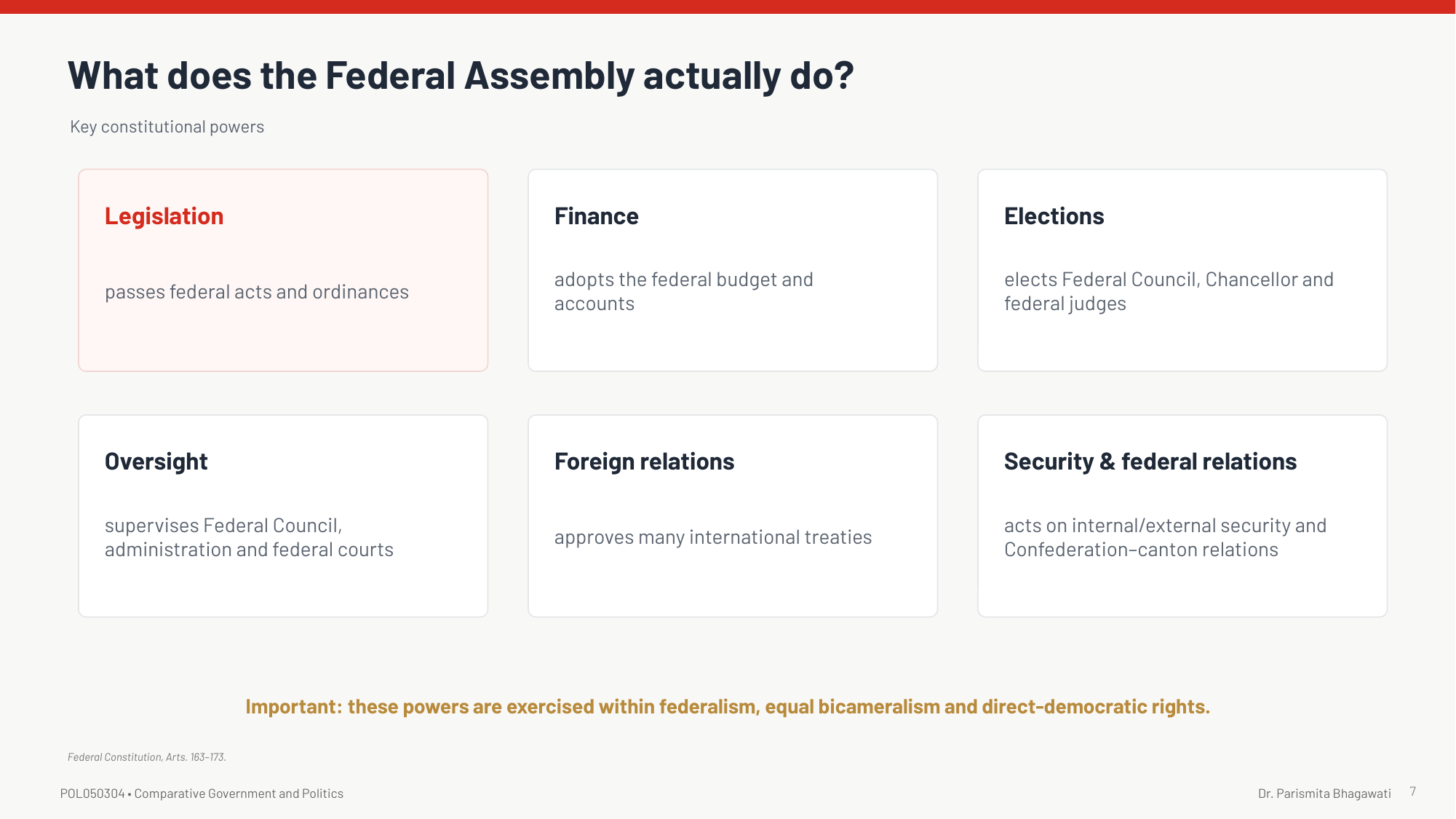

What does the Federal Assembly actually do?
Key constitutional powers

Legislation
Finance
Elections
passes federal acts and ordinances
adopts the federal budget and accounts
elects Federal Council, Chancellor and federal judges

Oversight
Foreign relations
Security & federal relations
supervises Federal Council, administration and federal courts
approves many international treaties
acts on internal/external security and Confederation–canton relations
Important: these powers are exercised within federalism, equal bicameralism and direct-democratic rights.
Federal Constitution, Arts. 163–173.
7